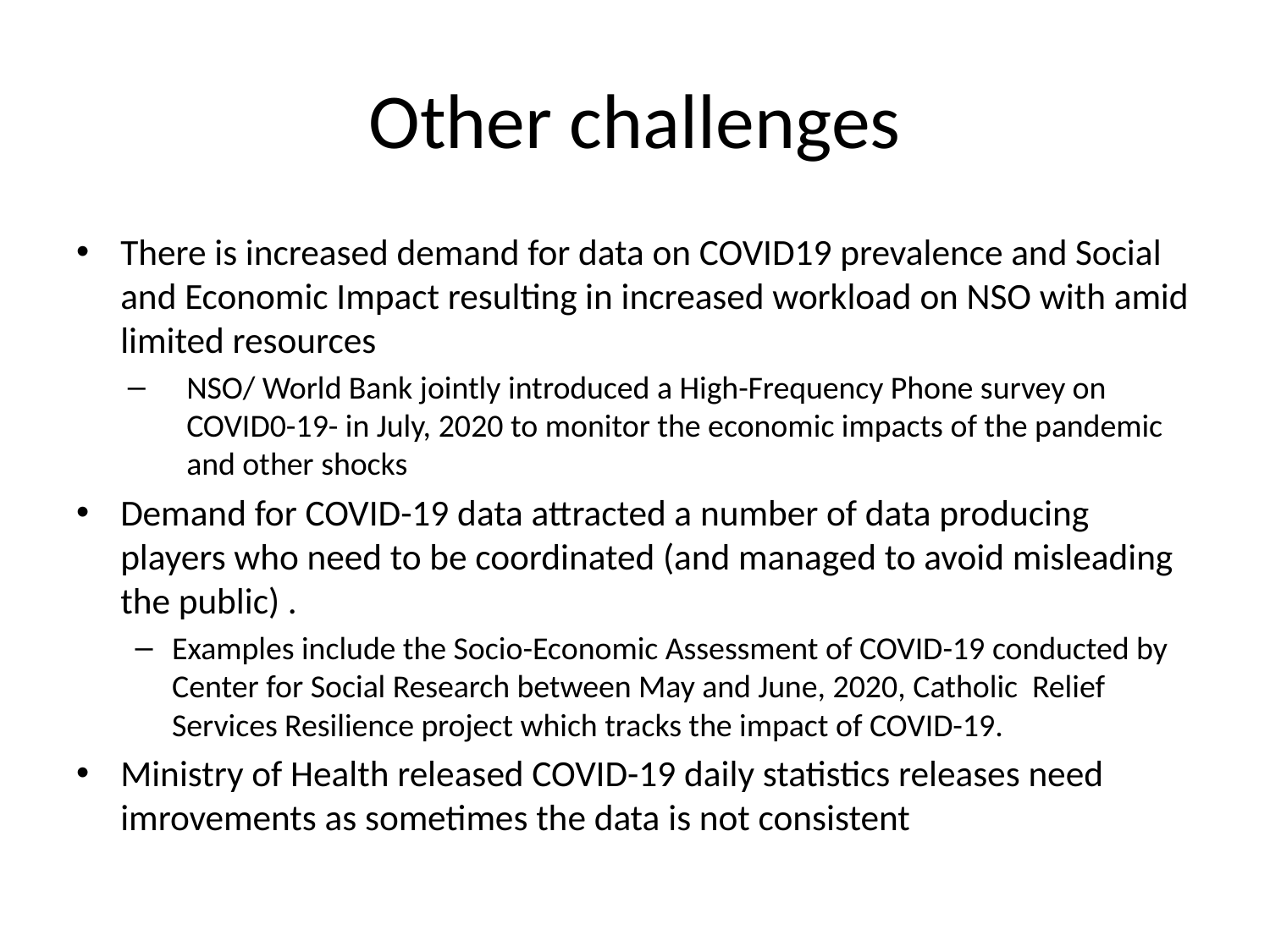

# Other challenges
There is increased demand for data on COVID19 prevalence and Social and Economic Impact resulting in increased workload on NSO with amid limited resources
NSO/ World Bank jointly introduced a High-Frequency Phone survey on COVID0-19- in July, 2020 to monitor the economic impacts of the pandemic and other shocks
Demand for COVID-19 data attracted a number of data producing players who need to be coordinated (and managed to avoid misleading the public) .
Examples include the Socio-Economic Assessment of COVID-19 conducted by Center for Social Research between May and June, 2020, Catholic  Relief Services Resilience project which tracks the impact of COVID-19.
Ministry of Health released COVID-19 daily statistics releases need imrovements as sometimes the data is not consistent